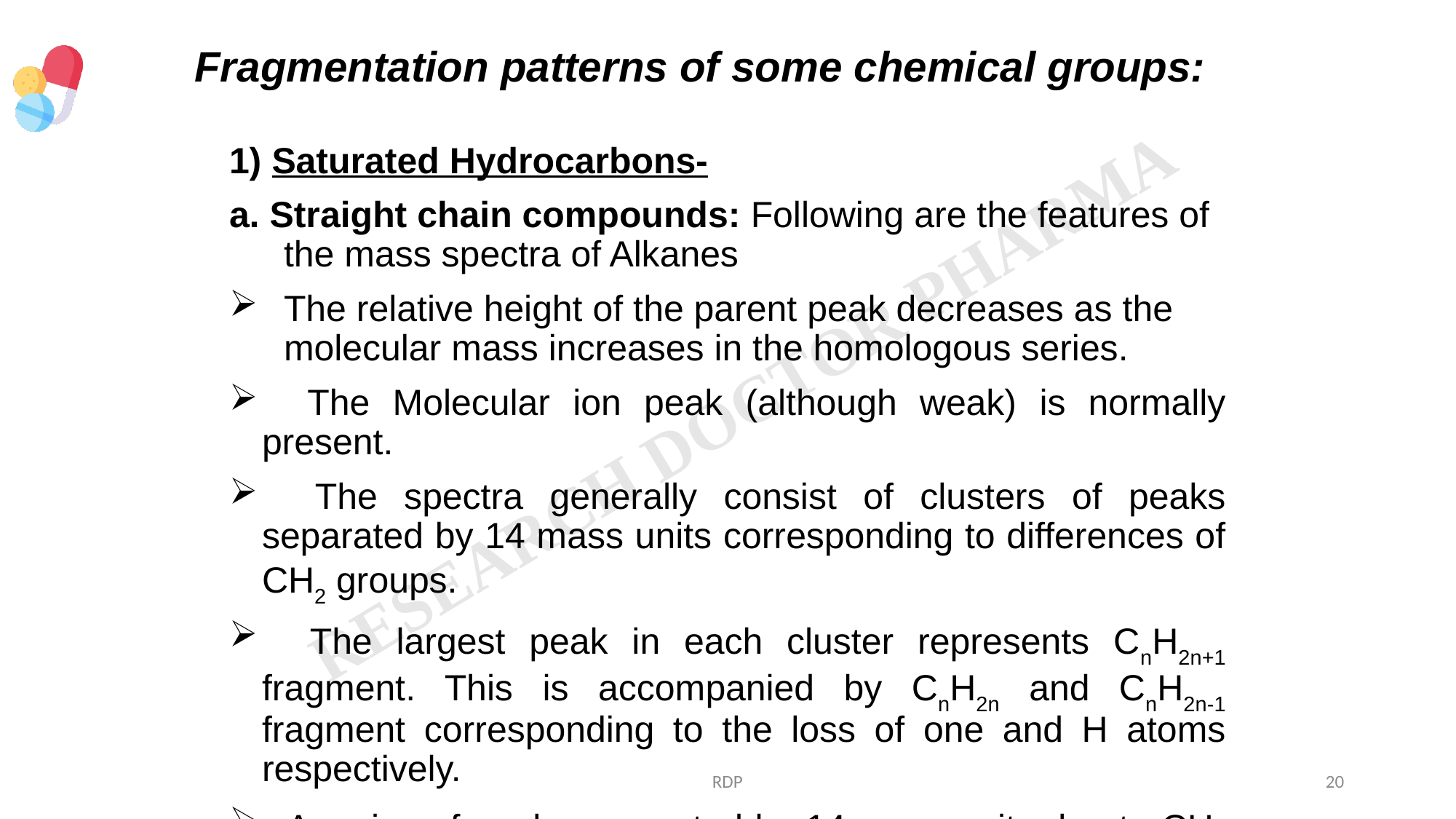

# Fragmentation patterns of some chemical groups:
1) Saturated Hydrocarbons-
a. Straight chain compounds: Following are the features of the mass spectra of Alkanes
The relative height of the parent peak decreases as the molecular mass increases in the homologous series.
  The Molecular ion peak (although weak) is normally present.
  The spectra generally consist of clusters of peaks separated by 14 mass units corresponding to differences of CH2 groups.
  The largest peak in each cluster represents CnH2n+1 fragment. This is accompanied by CnH2n and CnH2n-1 fragment corresponding to the loss of one and H atoms respectively.
  A series of peaks separated by 14 mass units due to CH2 group includes CH3+, C2H5+, C3H7+, C4H9+.

RDP
20